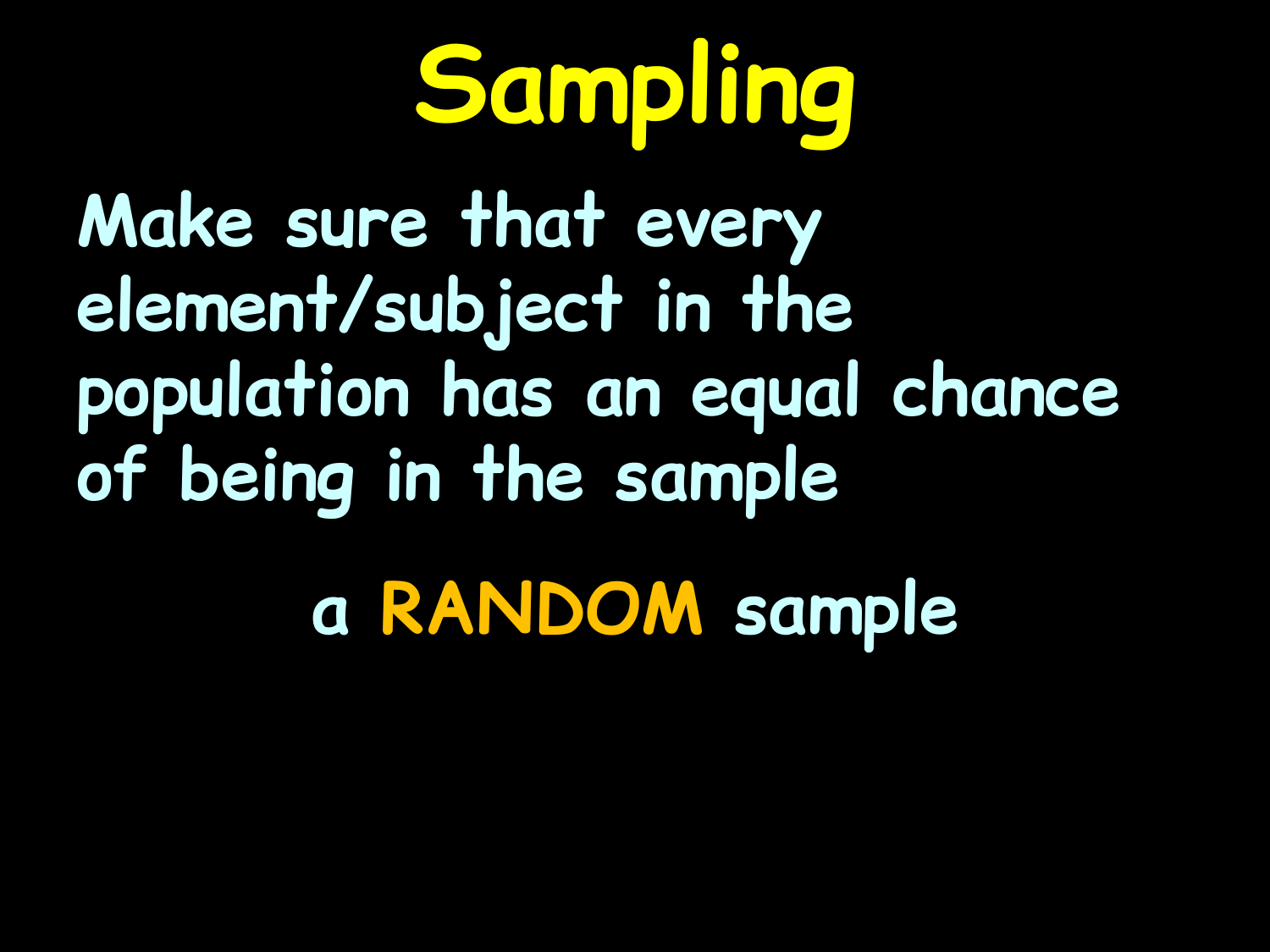

# Sampling
Make sure that every element/subject in the population has an equal chance of being in the sample

a RANDOM sample